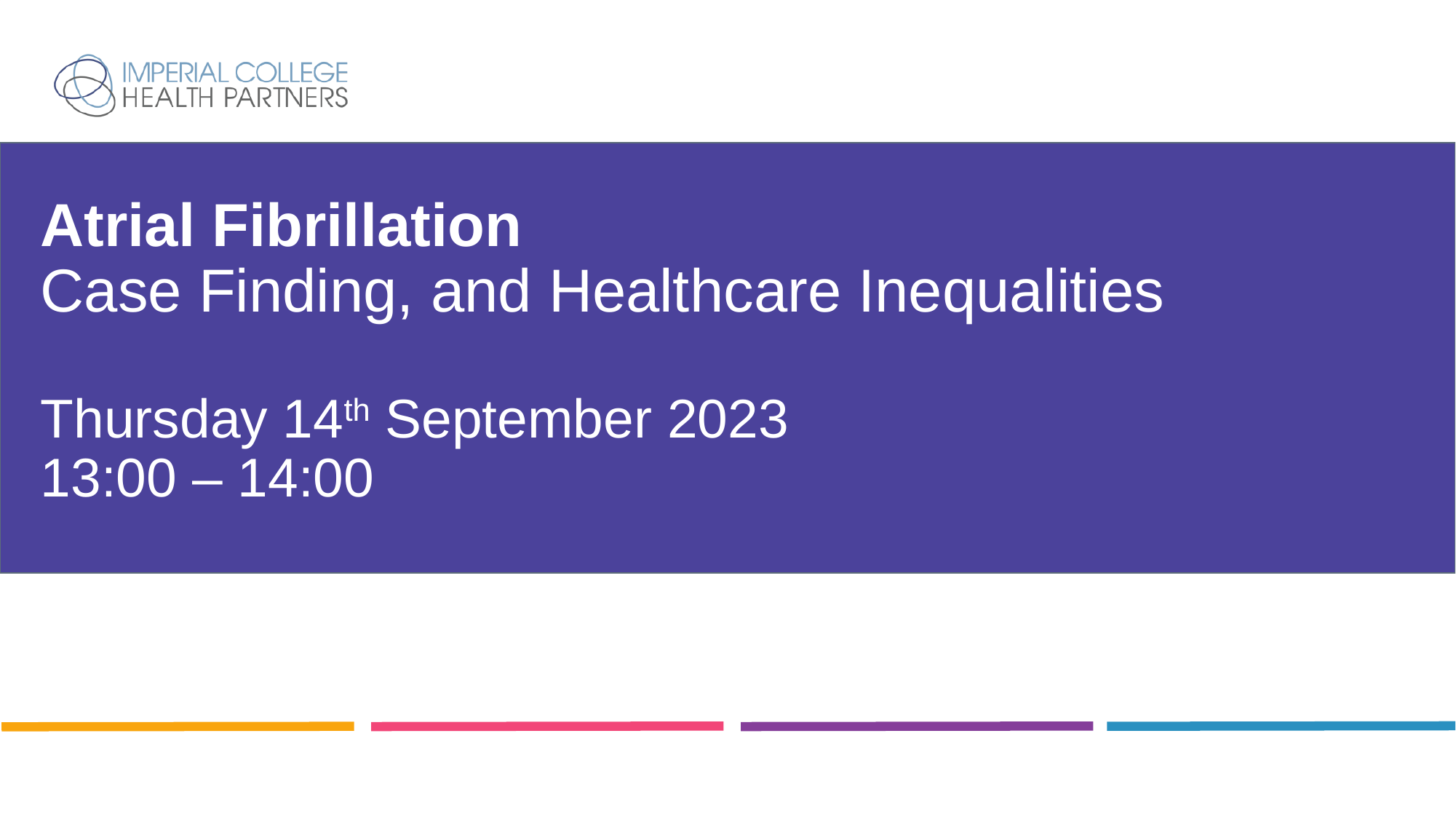

# Atrial Fibrillation Case Finding, and Healthcare Inequalities   Thursday 14th September 2023 13:00 – 14:00